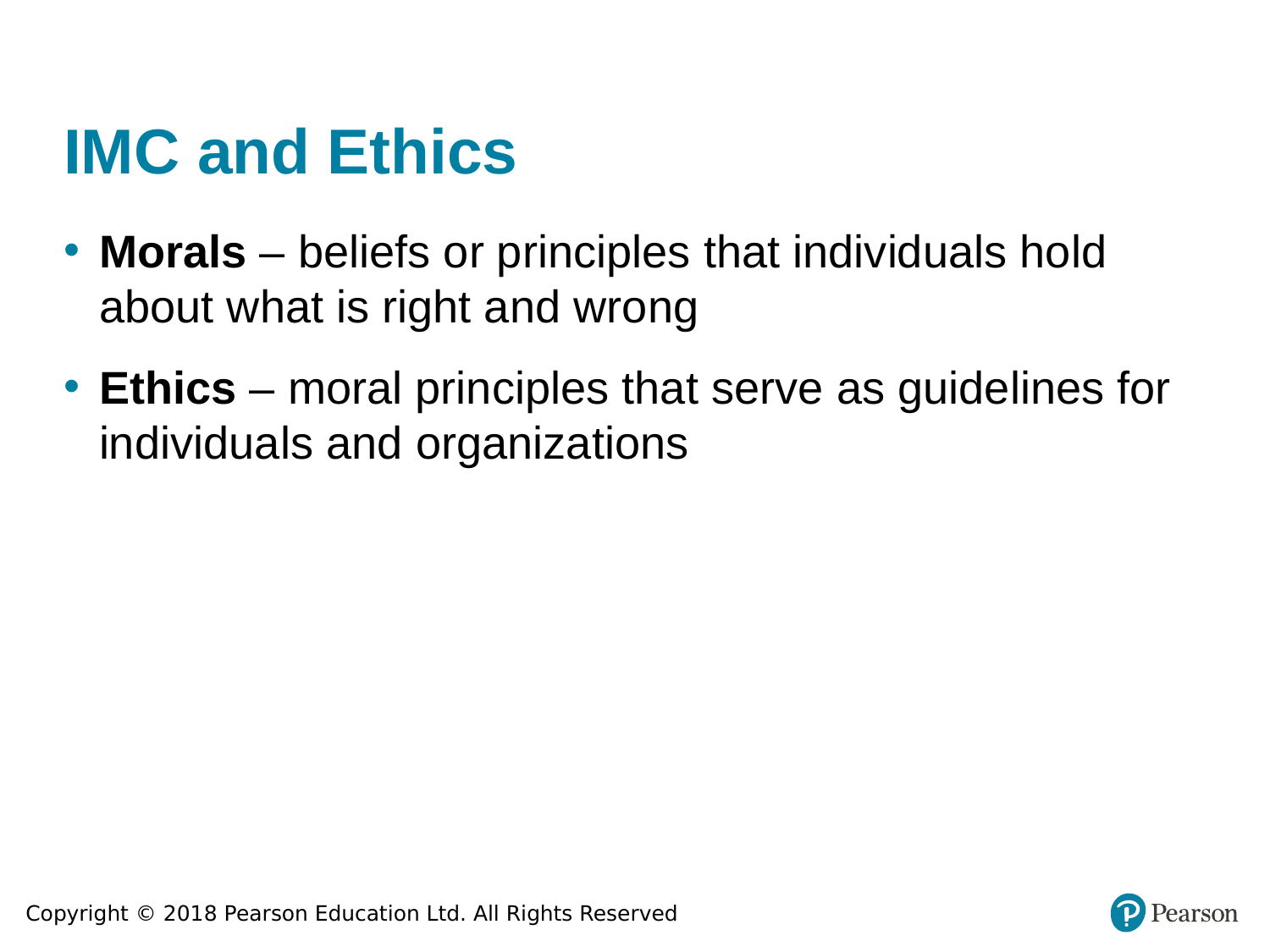

# IMC and Ethics
Morals – beliefs or principles that individuals hold about what is right and wrong
Ethics – moral principles that serve as guidelines for individuals and organizations